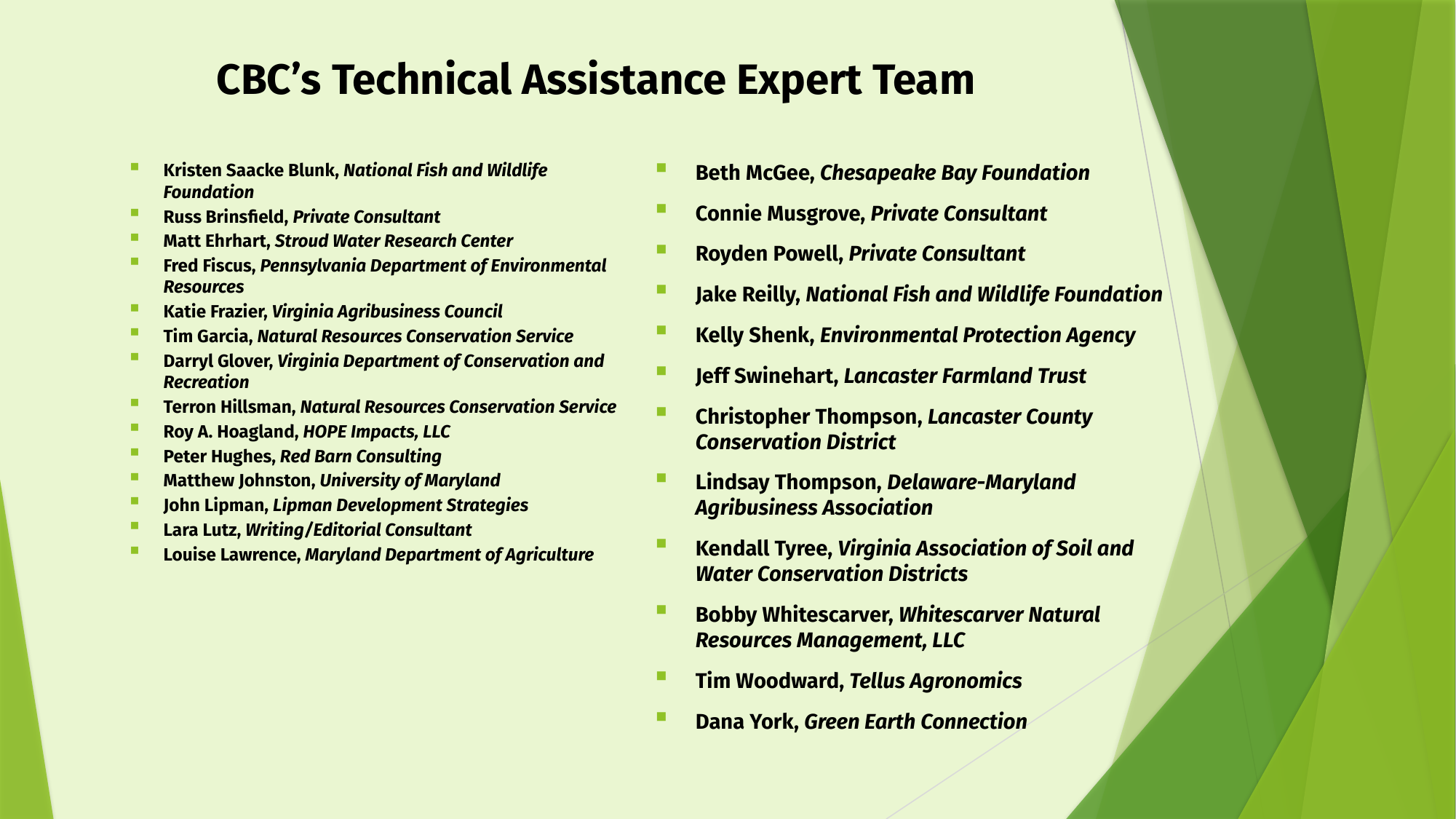

# CBC’s Technical Assistance Expert Team
Kristen Saacke Blunk, National Fish and Wildlife Foundation
Russ Brinsfield, Private Consultant
Matt Ehrhart, Stroud Water Research Center
Fred Fiscus, Pennsylvania Department of Environmental Resources
Katie Frazier, Virginia Agribusiness Council
Tim Garcia, Natural Resources Conservation Service
Darryl Glover, Virginia Department of Conservation and Recreation
Terron Hillsman, Natural Resources Conservation Service
Roy A. Hoagland, HOPE Impacts, LLC
Peter Hughes, Red Barn Consulting
Matthew Johnston, University of Maryland
John Lipman, Lipman Development Strategies
Lara Lutz, Writing/Editorial Consultant
Louise Lawrence, Maryland Department of Agriculture

Beth McGee, Chesapeake Bay Foundation
Connie Musgrove, Private Consultant
Royden Powell, Private Consultant
Jake Reilly, National Fish and Wildlife Foundation
Kelly Shenk, Environmental Protection Agency
Jeff Swinehart, Lancaster Farmland Trust
Christopher Thompson, Lancaster County Conservation District
Lindsay Thompson, Delaware-Maryland Agribusiness Association
Kendall Tyree, Virginia Association of Soil and Water Conservation Districts
Bobby Whitescarver, Whitescarver Natural Resources Management, LLC
Tim Woodward, Tellus Agronomics
Dana York, Green Earth Connection